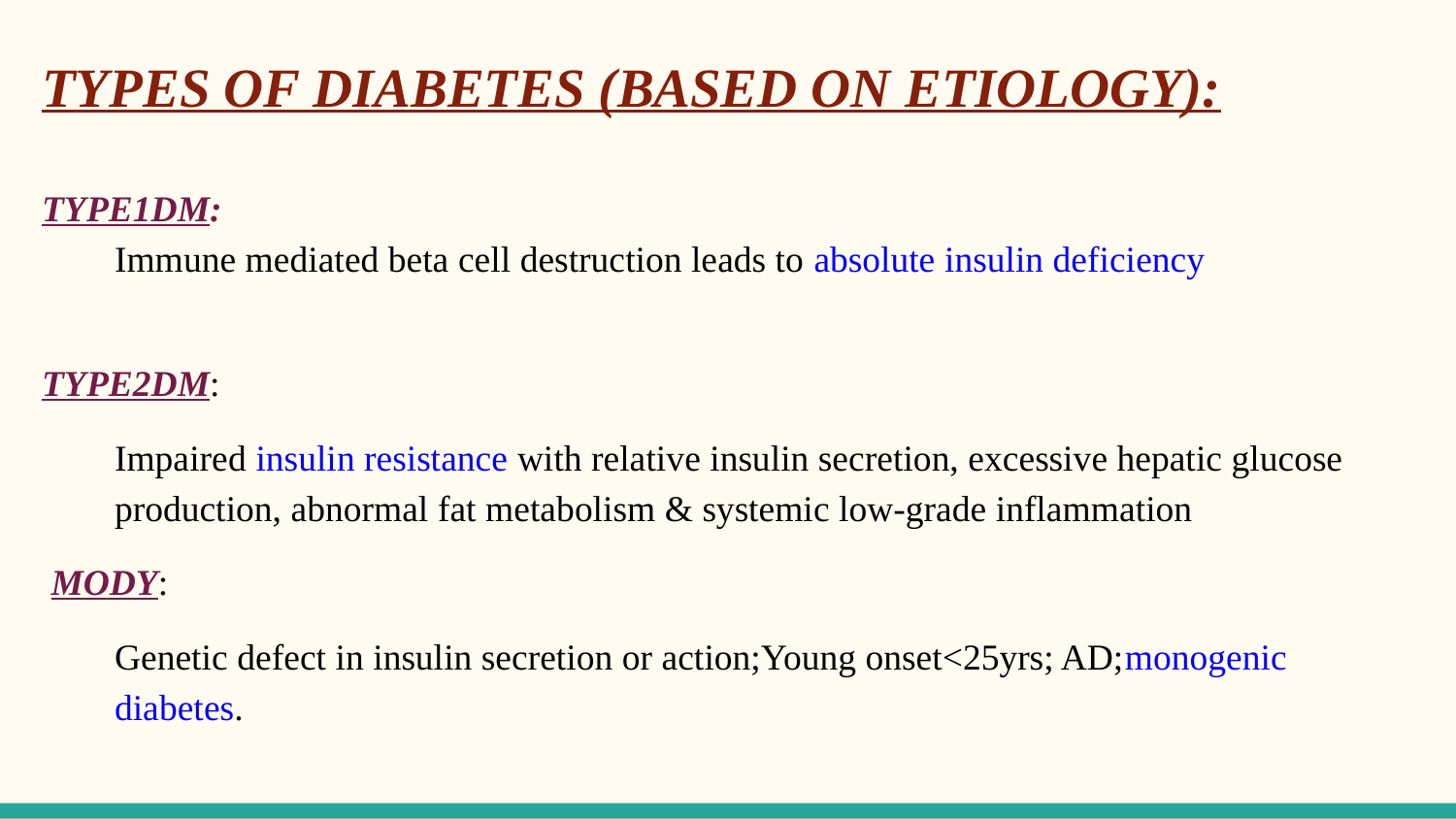

# TYPES OF DIABETES (BASED ON ETIOLOGY):
TYPE1DM:
Immune mediated beta cell destruction leads to absolute insulin deficiency
TYPE2DM:
Impaired insulin resistance with relative insulin secretion, excessive hepatic glucose production, abnormal fat metabolism & systemic low-grade inflammation
 MODY:
Genetic defect in insulin secretion or action;Young onset<25yrs; AD;monogenic diabetes.